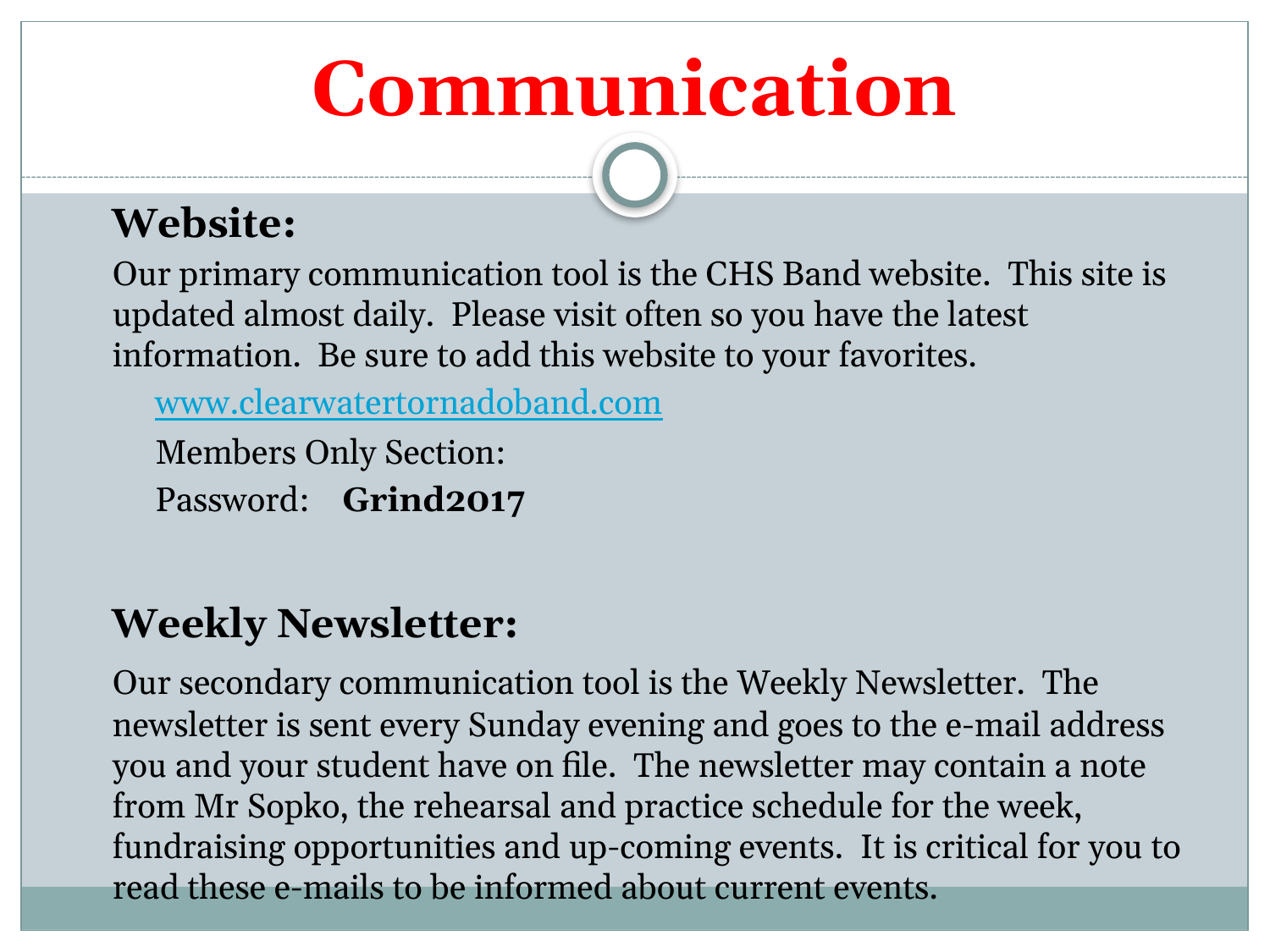

# Communication
	Website:
	Our primary communication tool is the CHS Band website.  This site is updated almost daily.  Please visit often so you have the latest information.  Be sure to add this website to your favorites.
www.clearwatertornadoband.com
Members Only Section:
Password:    Grind2017

	Weekly Newsletter:
	Our secondary communication tool is the Weekly Newsletter.  The newsletter is sent every Sunday evening and goes to the e-mail address you and your student have on file.  The newsletter may contain a note from Mr Sopko, the rehearsal and practice schedule for the week, fundraising opportunities and up-coming events.  It is critical for you to read these e-mails to be informed about current events.